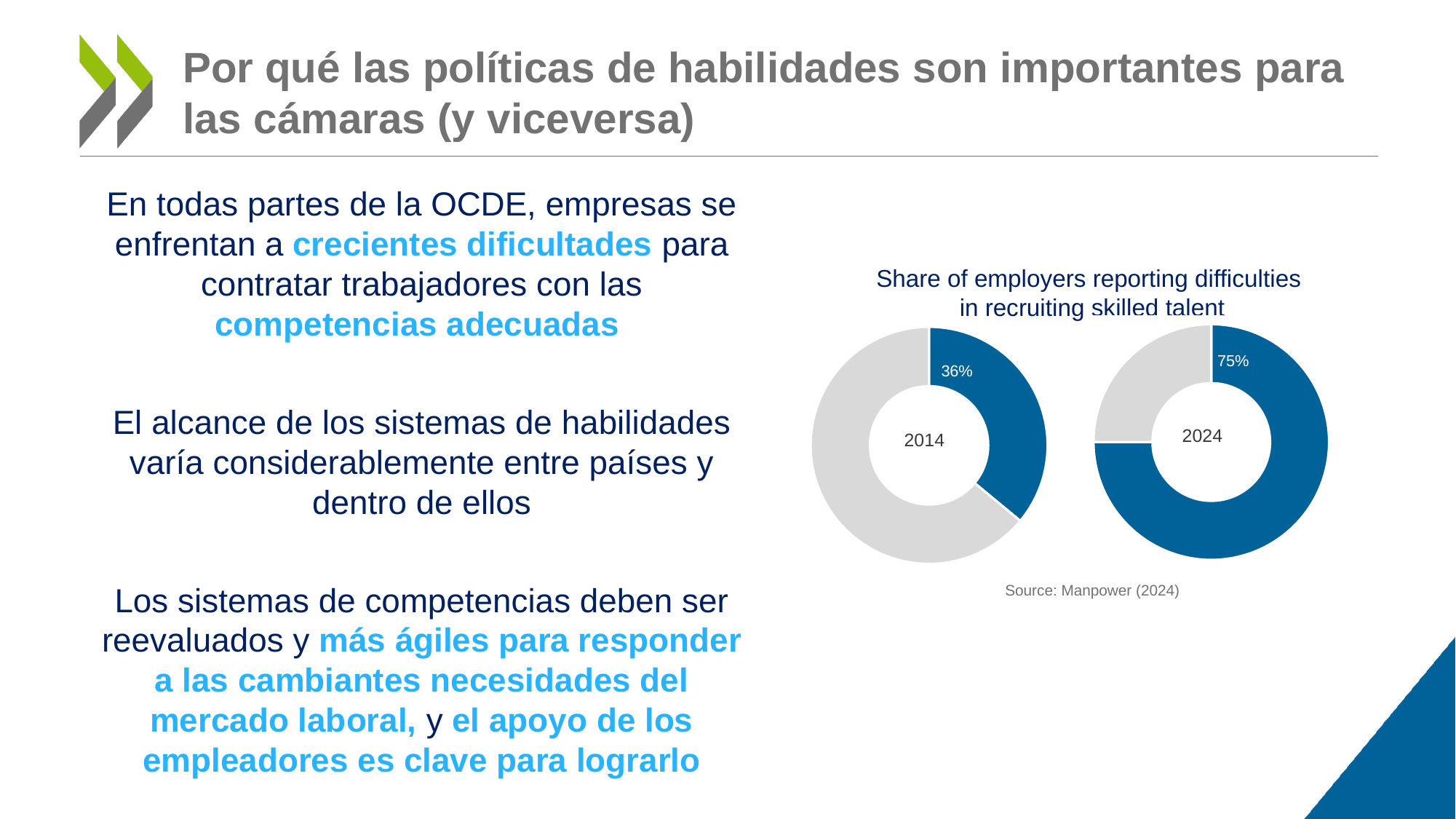

# Por qué las políticas de habilidades son importantes para las cámaras (y viceversa)
En todas partes de la OCDE, empresas se enfrentan a crecientes dificultades para contratar trabajadores con las competencias adecuadas

El alcance de los sistemas de habilidades varía considerablemente entre países y dentro de ellos

Los sistemas de competencias deben ser reevaluados y más ágiles para responder a las cambiantes necesidades del mercado laboral, y el apoyo de los empleadores es clave para lograrlo
Share of employers reporting difficulties
in recruiting skilled talent

Source: Manpower (2024)

### Chart

| Category |  |
|---|---|

### Chart

| Category |  |
|---|---|
75%
36%
2024

2014